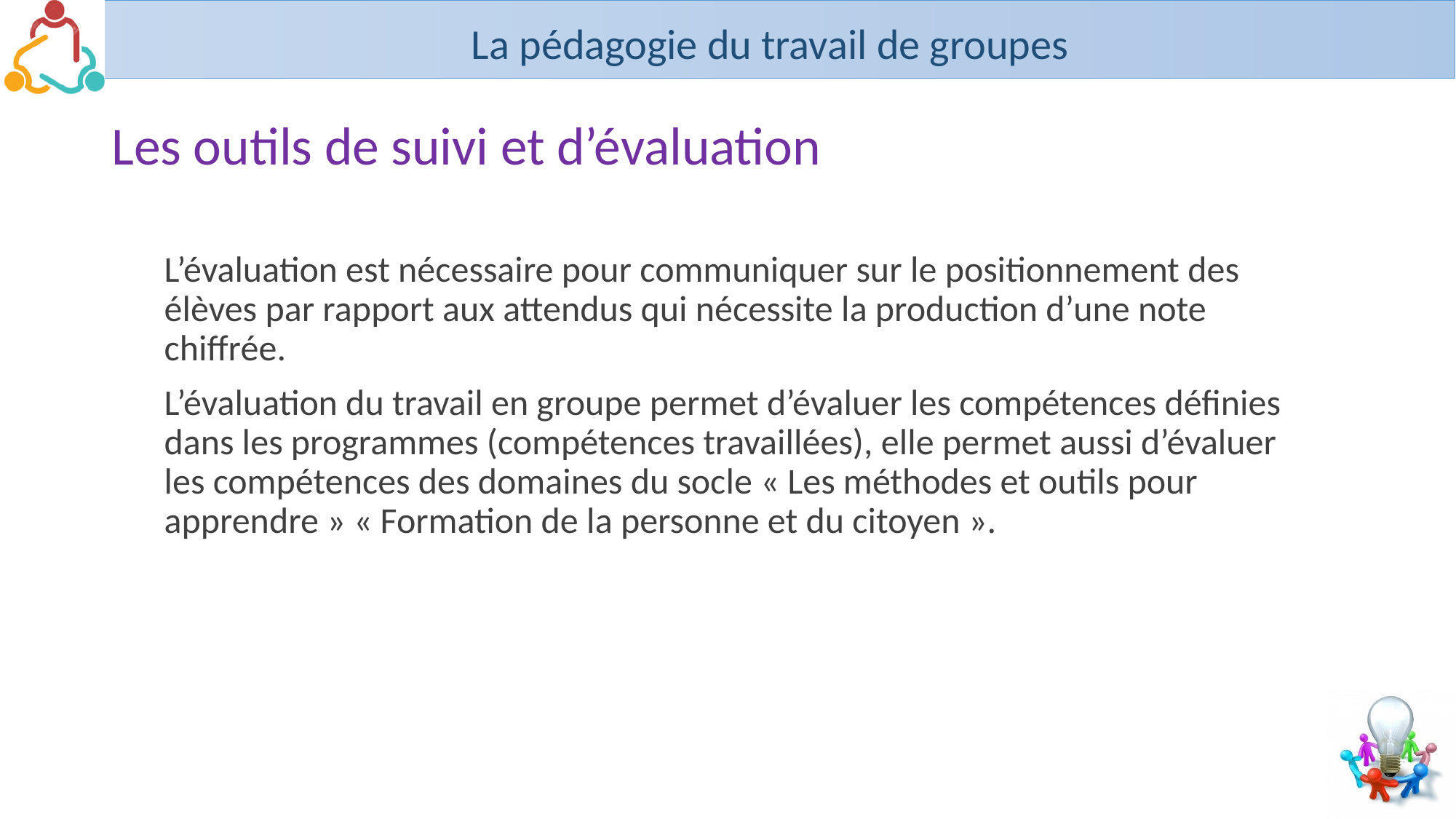

Les outils de suivi et d’évaluation
L’évaluation est nécessaire pour communiquer sur le positionnement des élèves par rapport aux attendus qui nécessite la production d’une note chiffrée.
L’évaluation du travail en groupe permet d’évaluer les compétences définies dans les programmes (compétences travaillées), elle permet aussi d’évaluer les compétences des domaines du socle « Les méthodes et outils pour apprendre » « Formation de la personne et du citoyen ».